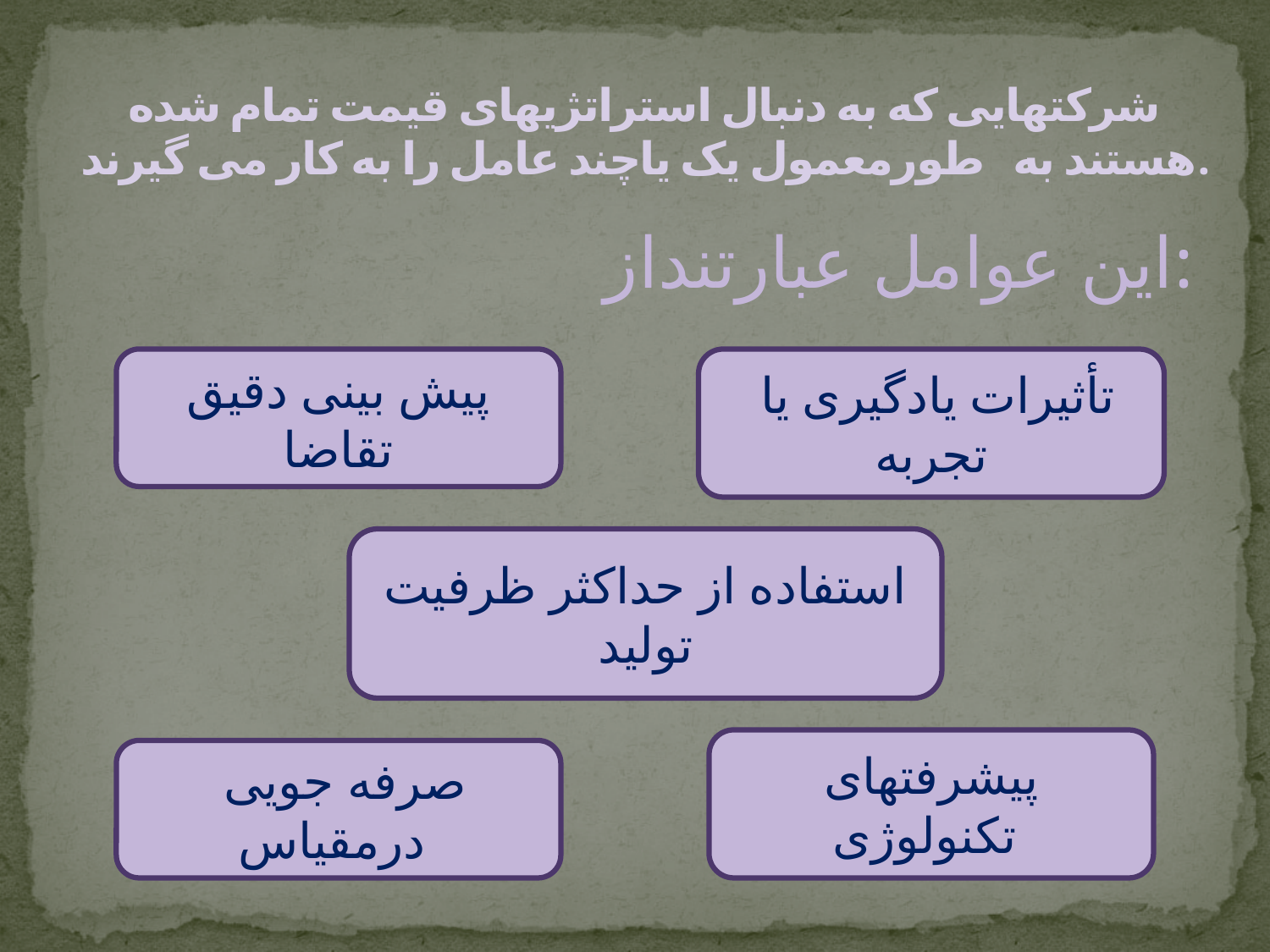

# شرکتهایی که به دنبال استراتژیهای قیمت تمام شده هستند به   طورمعمول یک یاچند عامل را به کار می گیرند.
این عوامل عبارتنداز:

پیش بینی دقیق تقاضا
 تأثیرات یادگیری یا تجربه
استفاده از حداکثر ظرفیت تولید
پیشرفتهای تکنولوژی
 صرفه جویی درمقیاس